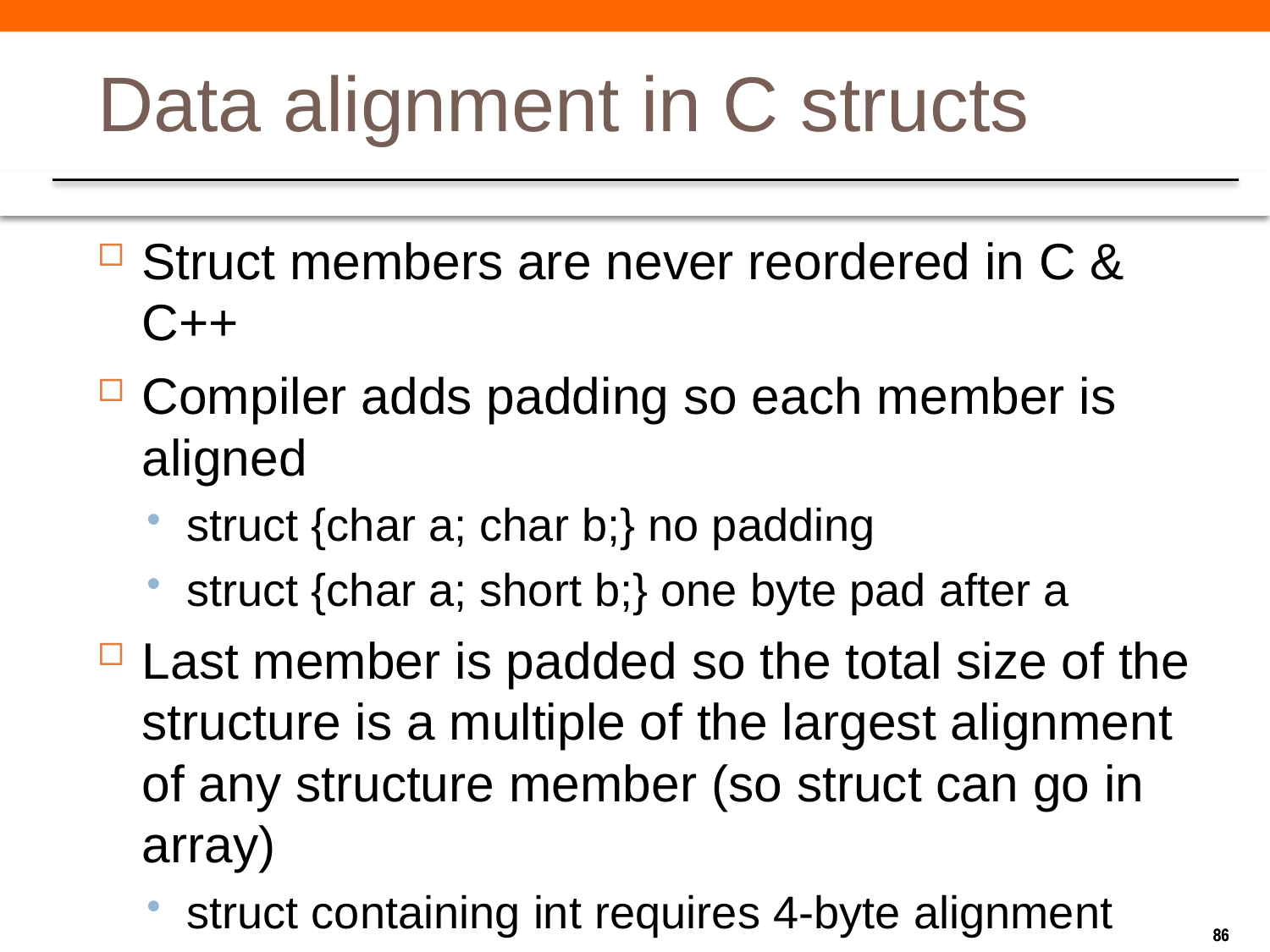

# Data alignment in C structs
Struct members are never reordered in C & C++
Compiler adds padding so each member is aligned
struct {char a; char b;} no padding
struct {char a; short b;} one byte pad after a
Last member is padded so the total size of the structure is a multiple of the largest alignment of any structure member (so struct can go in array)
struct containing int requires 4-byte alignment
struct containing long requires 8-byte (on 64-bit arch)